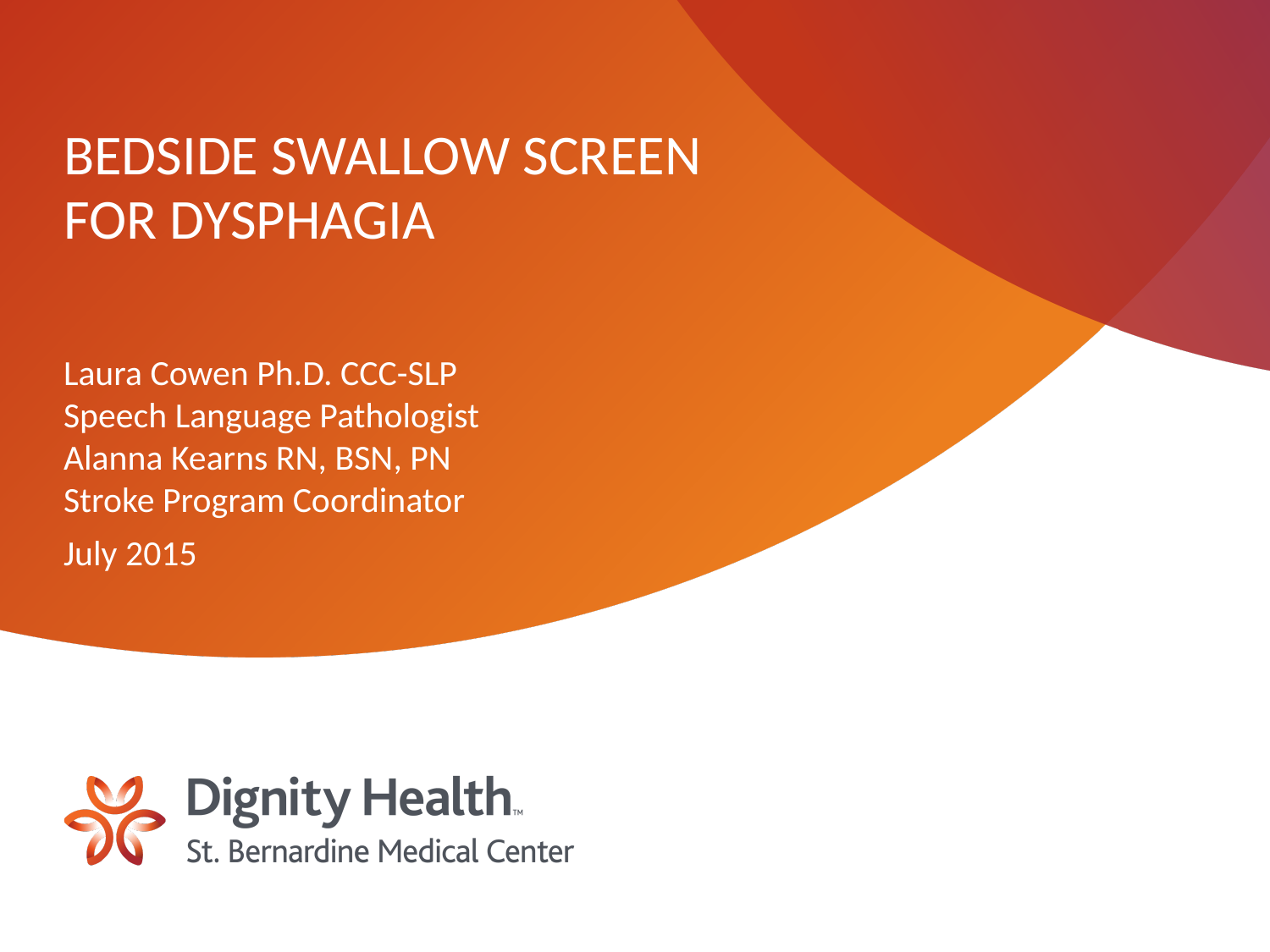

# BEDSIDE SWALLOW SCREEN FOR DYSPHAGIA
Laura Cowen Ph.D. CCC-SLP
Speech Language Pathologist
Alanna Kearns RN, BSN, PN
Stroke Program Coordinator
July 2015